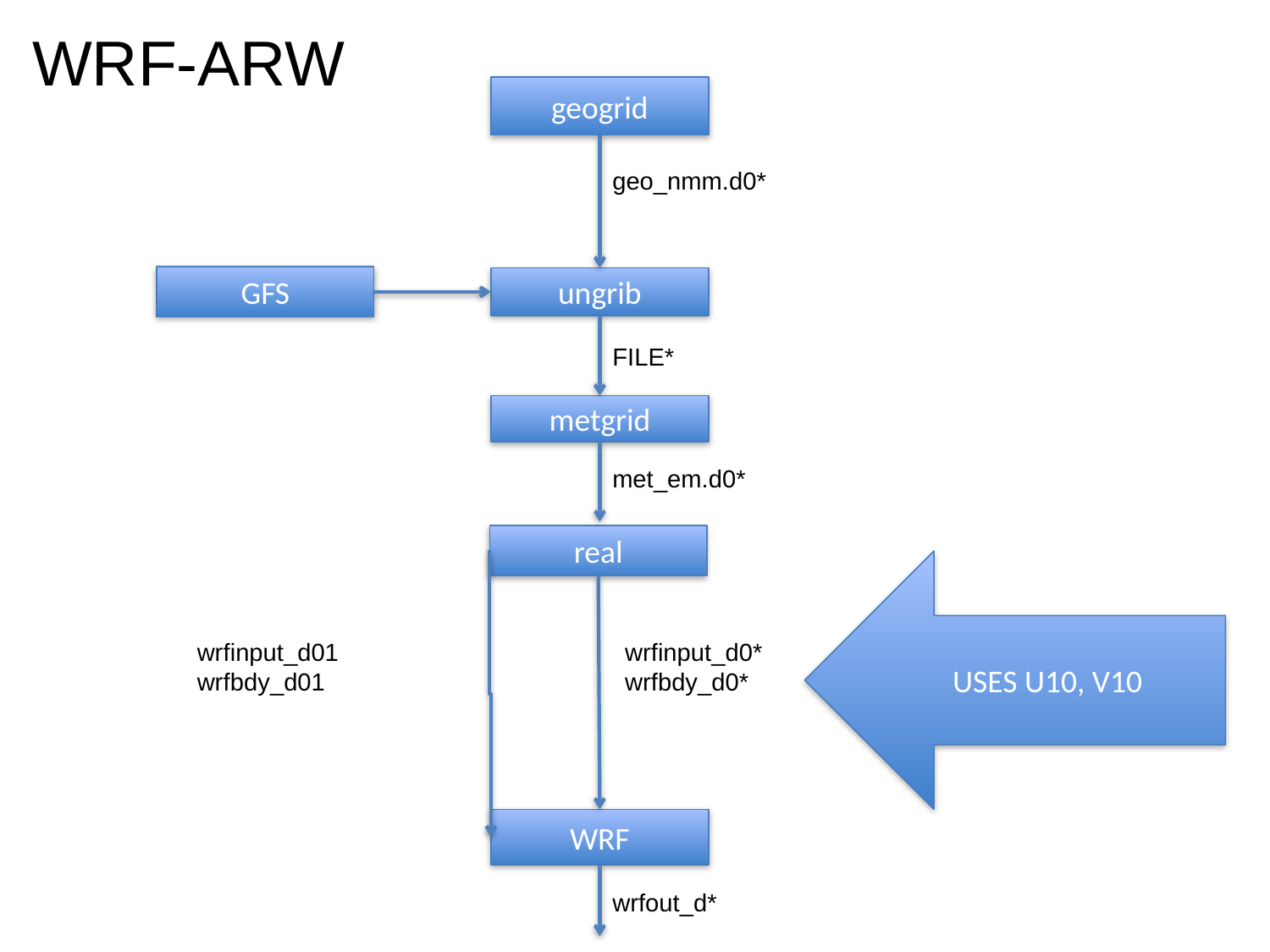

# WRF-ARW
geogrid
geo_nmm.d0*
GFS
ungrib
FILE*
metgrid
met_em.d0*
real
USES U10, V10
wrfinput_d01
wrfbdy_d01
wrfinput_d0*
wrfbdy_d0*
WRF
wrfout_d*